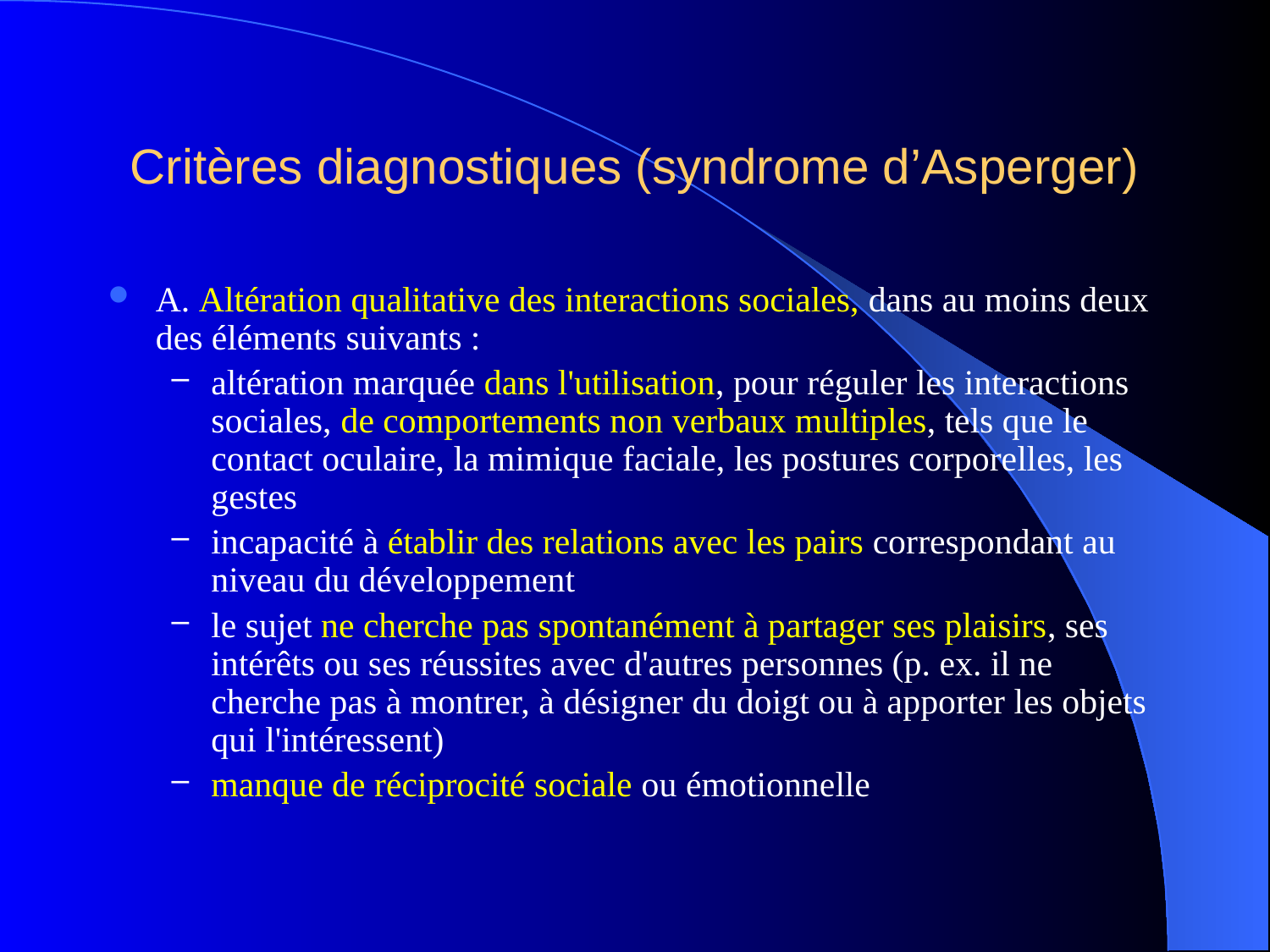

# Critères diagnostiques (syndrome d’Asperger)
A. Altération qualitative des interactions sociales, dans au moins deux des éléments suivants :
altération marquée dans l'utilisation, pour réguler les interactions sociales, de comportements non verbaux multiples, tels que le contact oculaire, la mimique faciale, les postures corporelles, les gestes
incapacité à établir des relations avec les pairs correspondant au niveau du développement
le sujet ne cherche pas spontanément à partager ses plaisirs, ses intérêts ou ses réussites avec d'autres personnes (p. ex. il ne cherche pas à montrer, à désigner du doigt ou à apporter les objets qui l'intéressent)
manque de réciprocité sociale ou émotionnelle